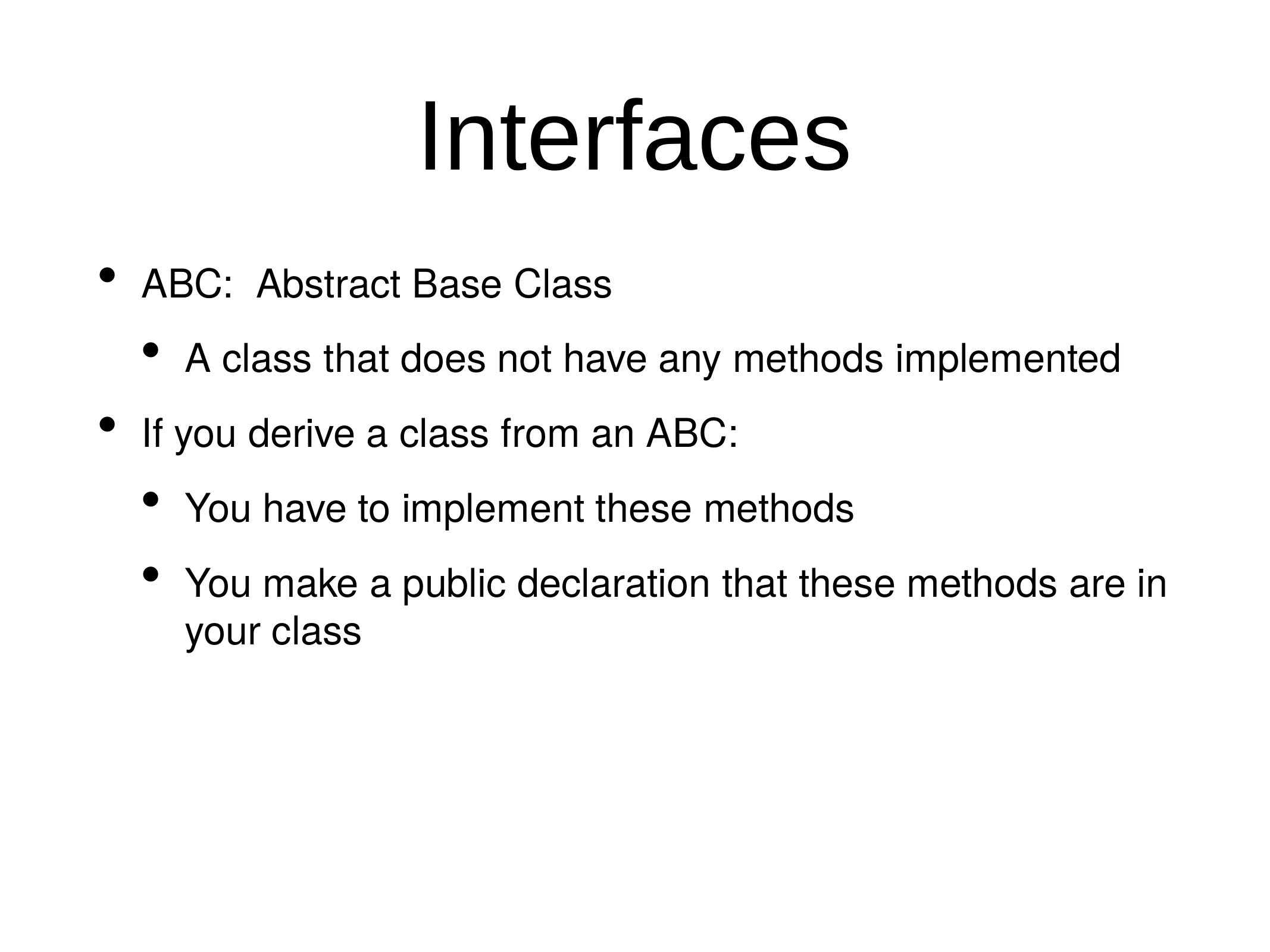

# Interfaces
ABC:  Abstract Base Class
A class that does not have any methods implemented
If you derive a class from an ABC:
You have to implement these methods
You make a public declaration that these methods are in your class